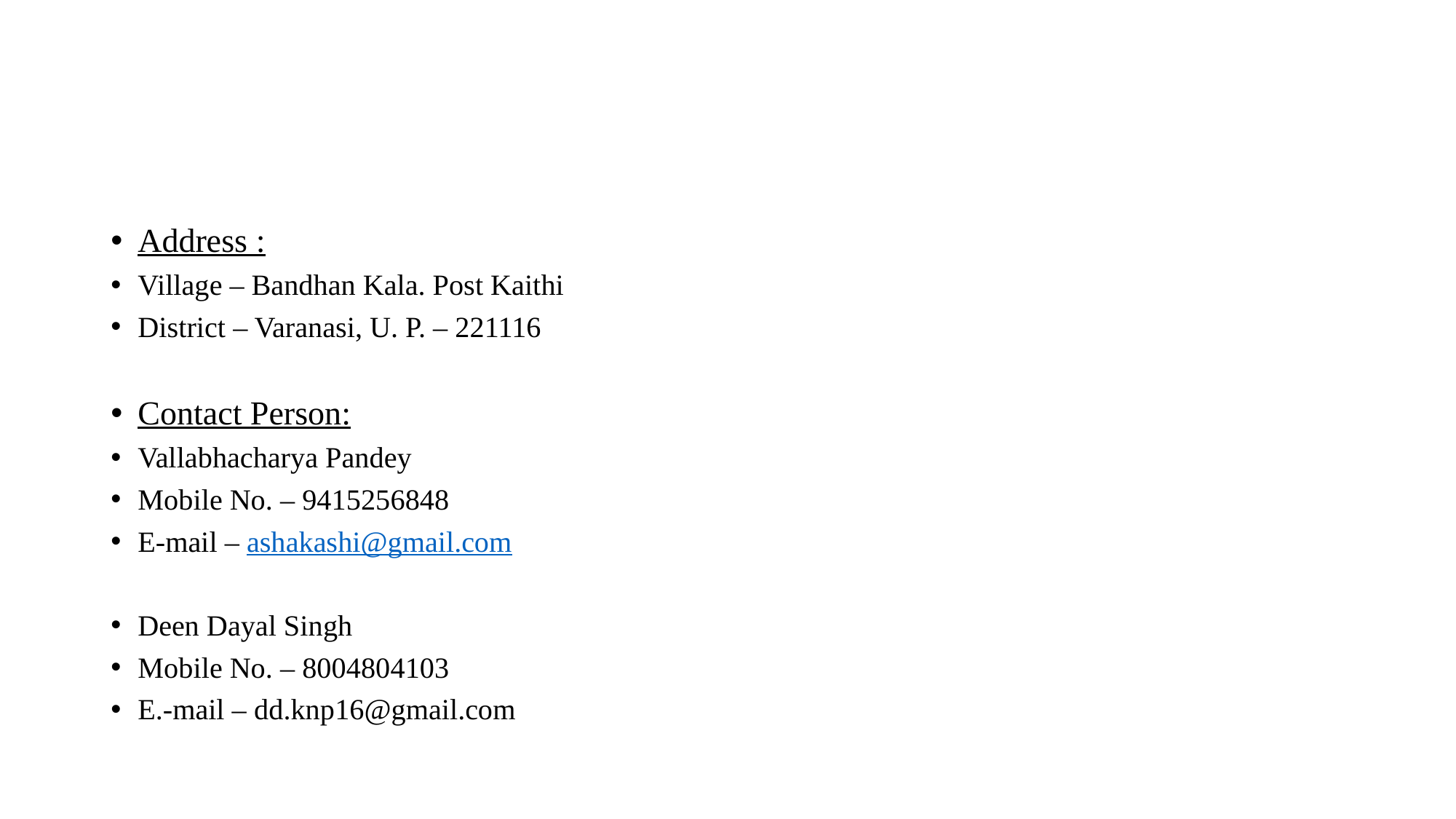

#
Address :
Village – Bandhan Kala. Post Kaithi
District – Varanasi, U. P. – 221116

Contact Person:
Vallabhacharya Pandey
Mobile No. – 9415256848
E-mail – ashakashi@gmail.com

Deen Dayal Singh
Mobile No. – 8004804103
E.-mail – dd.knp16@gmail.com